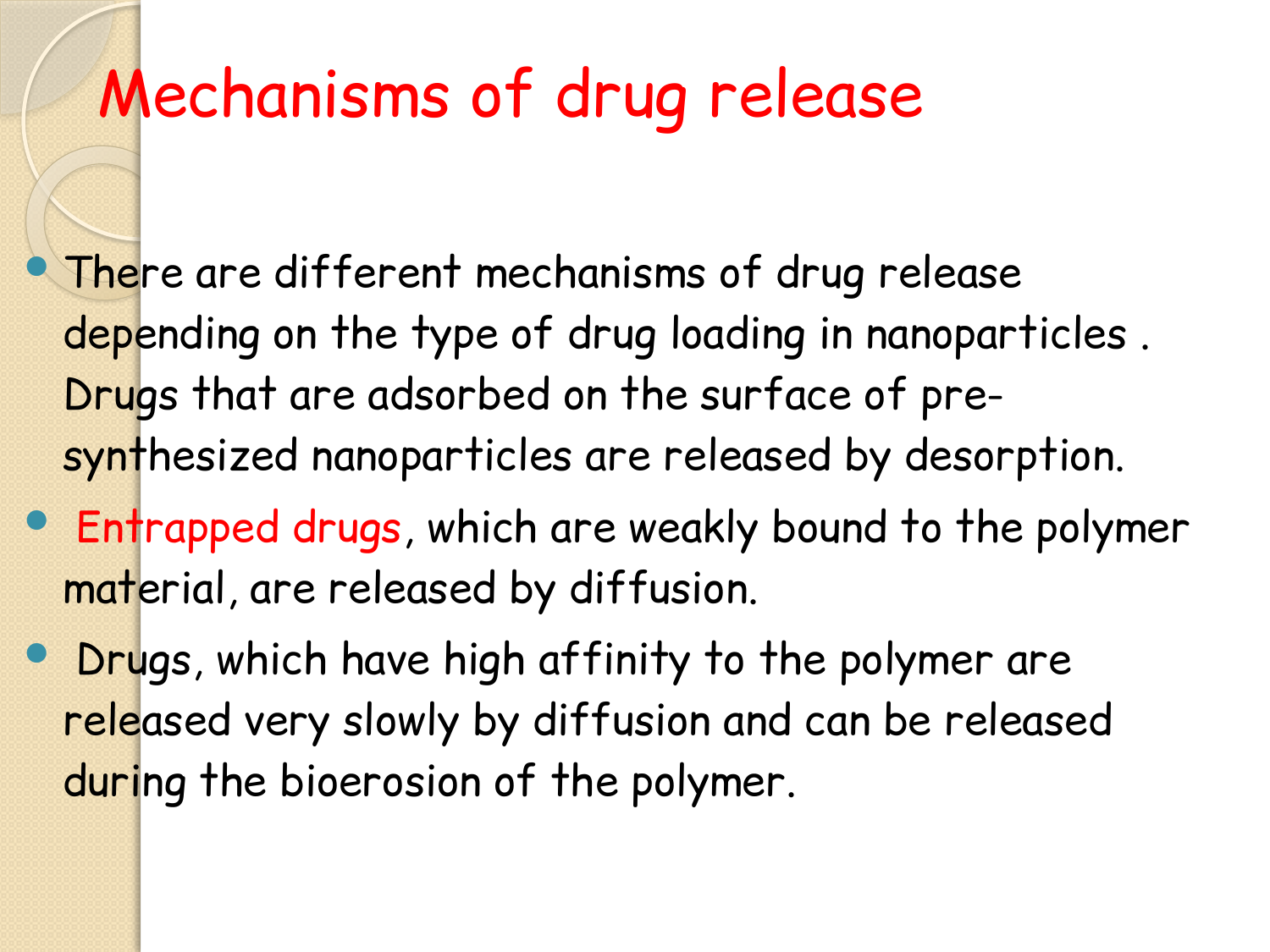

# Mechanisms of drug release

There are different mechanisms of drug release depending on the type of drug loading in nanoparticles . Drugs that are adsorbed on the surface of pre-synthesized nanoparticles are released by desorption.
 Entrapped drugs, which are weakly bound to the polymer material, are released by diffusion.
 Drugs, which have high affinity to the polymer are released very slowly by diffusion and can be released during the bioerosion of the polymer.